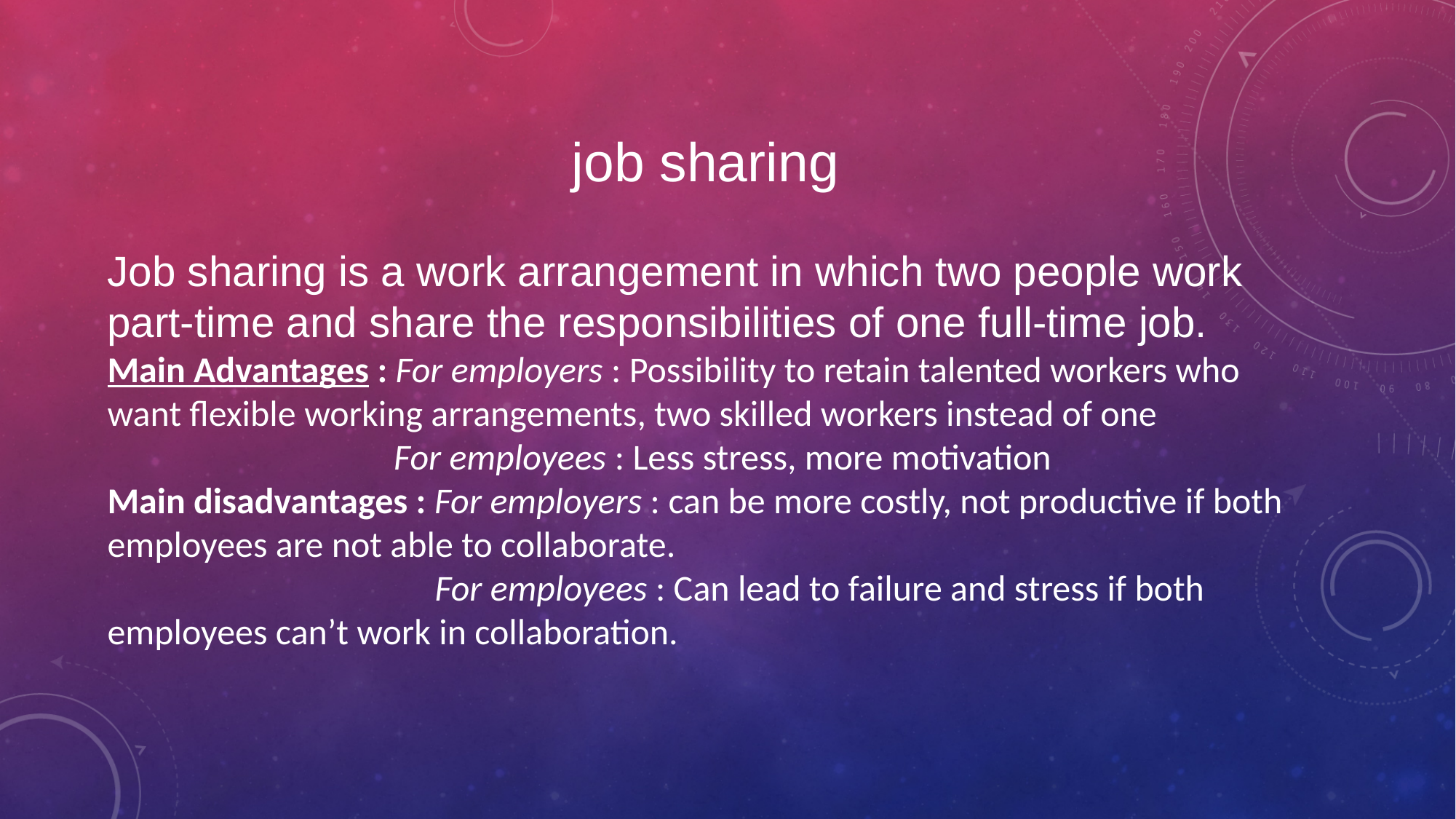

job sharing
Job sharing is a work arrangement in which two people work part-time and share the responsibilities of one full-time job.
Main Advantages : For employers : Possibility to retain talented workers who want flexible working arrangements, two skilled workers instead of one
                                   For employees : Less stress, more motivation
Main disadvantages : For employers : can be more costly, not productive if both employees are not able to collaborate.
                                        For employees : Can lead to failure and stress if both employees can’t work in collaboration.